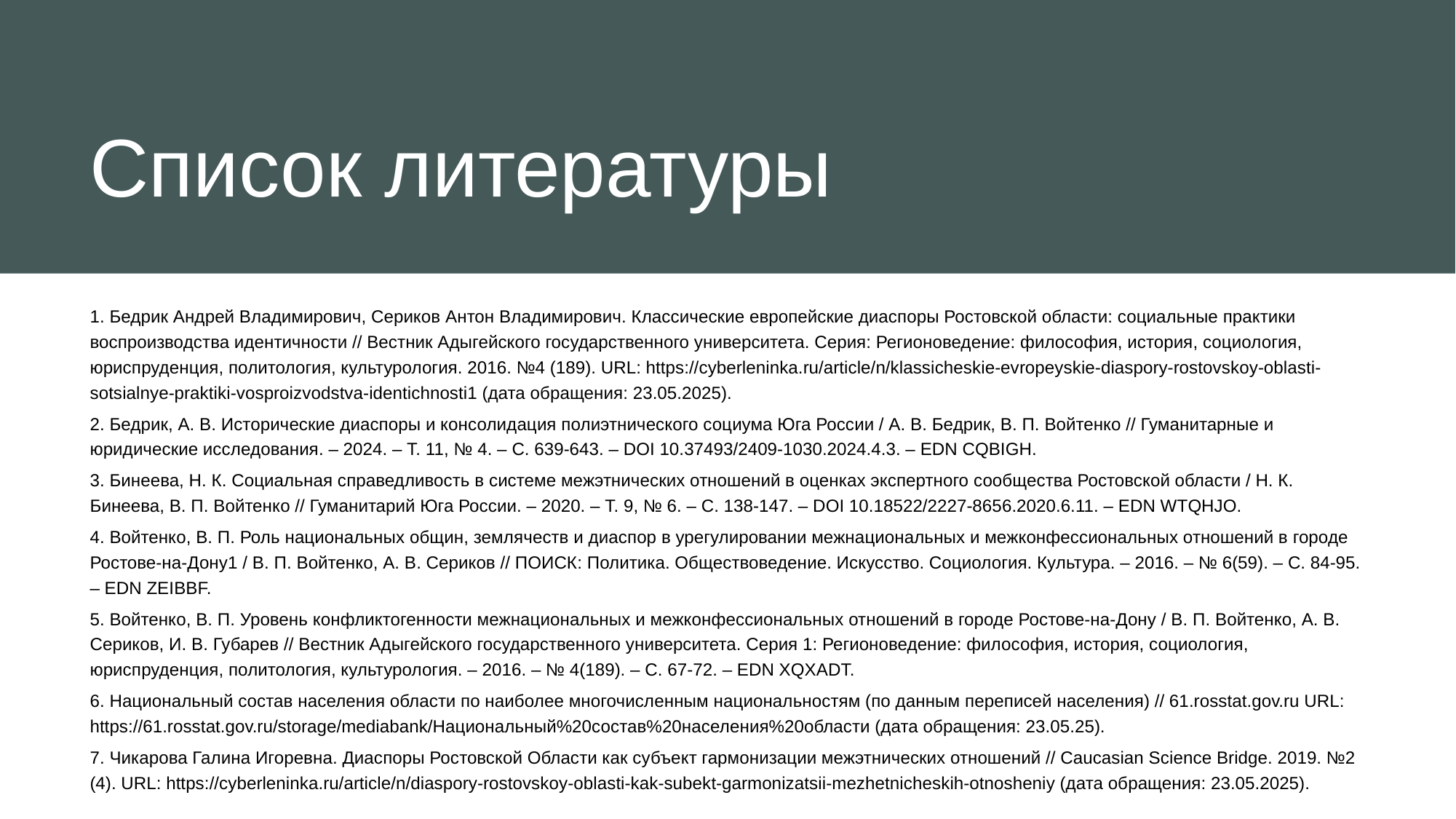

# Список литературы
1. Бедрик Андрей Владимирович, Сериков Антон Владимирович. Классические европейские диаспоры Ростовской области: социальные практики воспроизводства идентичности // Вестник Адыгейского государственного университета. Серия: Регионоведение: философия, история, социология, юриспруденция, политология, культурология. 2016. №4 (189). URL: https://cyberleninka.ru/article/n/klassicheskie-evropeyskie-diaspory-rostovskoy-oblasti-sotsialnye-praktiki-vosproizvodstva-identichnosti1 (дата обращения: 23.05.2025).
2. Бедрик, А. В. Исторические диаспоры и консолидация полиэтнического социума Юга России / А. В. Бедрик, В. П. Войтенко // Гуманитарные и юридические исследования. – 2024. – Т. 11, № 4. – С. 639-643. – DOI 10.37493/2409-1030.2024.4.3. – EDN CQBIGH.
3. Бинеева, Н. К. Социальная справедливость в системе межэтнических отношений в оценках экспертного сообщества Ростовской области / Н. К. Бинеева, В. П. Войтенко // Гуманитарий Юга России. – 2020. – Т. 9, № 6. – С. 138-147. – DOI 10.18522/2227-8656.2020.6.11. – EDN WTQHJO.
4. Войтенко, В. П. Роль национальных общин, землячеств и диаспор в урегулировании межнациональных и межконфессиональных отношений в городе Ростове-на-Дону1 / В. П. Войтенко, А. В. Сериков // ПОИСК: Политика. Обществоведение. Искусство. Социология. Культура. – 2016. – № 6(59). – С. 84-95. – EDN ZEIBBF.
5. Войтенко, В. П. Уровень конфликтогенности межнациональных и межконфессиональных отношений в городе Ростове-на-Дону / В. П. Войтенко, А. В. Сериков, И. В. Губарев // Вестник Адыгейского государственного университета. Серия 1: Регионоведение: философия, история, социология, юриспруденция, политология, культурология. – 2016. – № 4(189). – С. 67-72. – EDN XQXADT.
6. Национальный состав населения области по наиболее многочисленным национальностям (по данным переписей населения) // 61.rosstat.gov.ru URL: https://61.rosstat.gov.ru/storage/mediabank/Национальный%20состав%20населения%20области (дата обращения: 23.05.25).
7. Чикарова Галина Игоревна. Диаспоры Ростовской Области как субъект гармонизации межэтнических отношений // Caucasian Science Bridge. 2019. №2 (4). URL: https://cyberleninka.ru/article/n/diaspory-rostovskoy-oblasti-kak-subekt-garmonizatsii-mezhetnicheskih-otnosheniy (дата обращения: 23.05.2025).